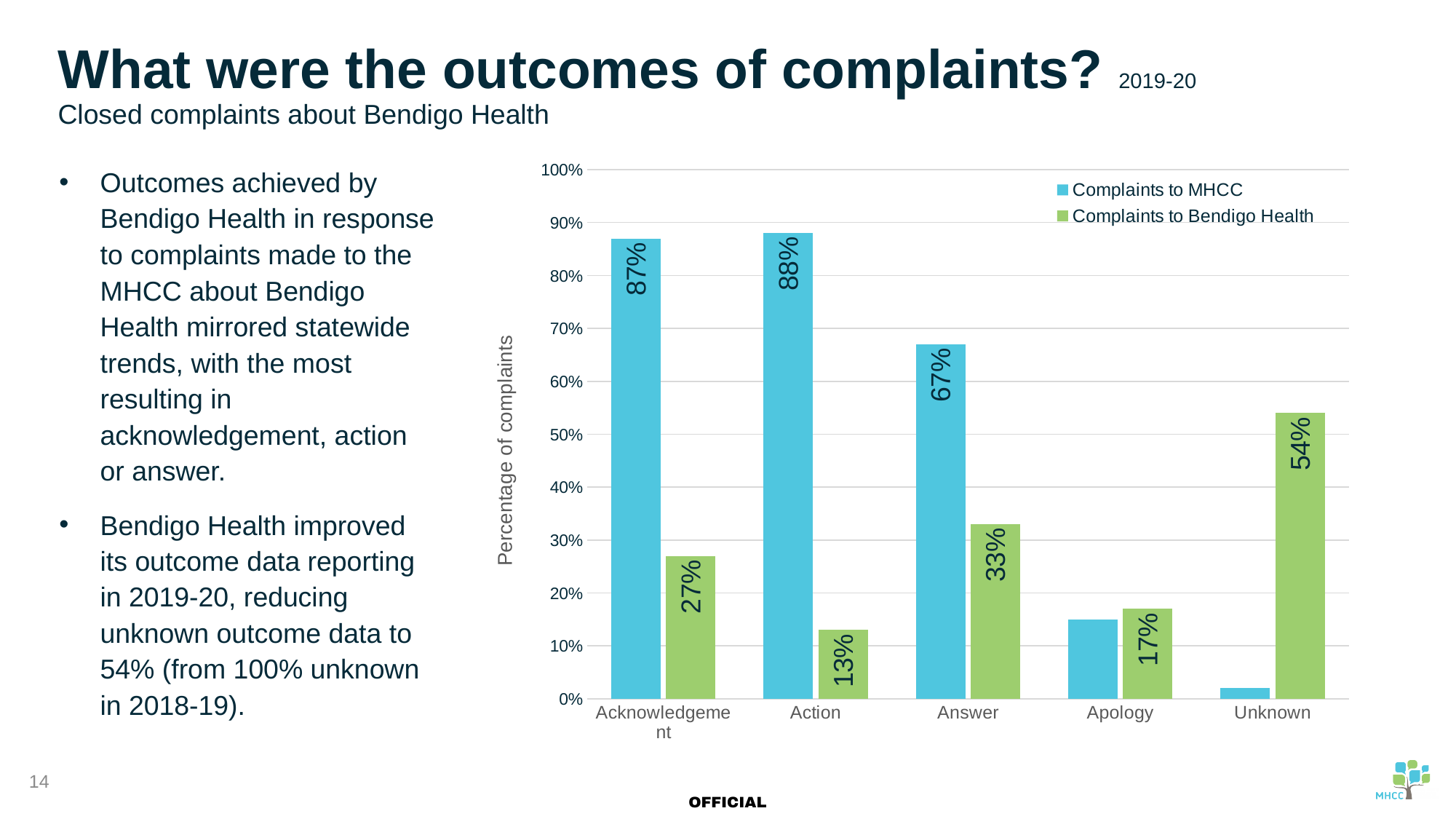

What were the outcomes of complaints? 2019-20
Closed complaints about Bendigo Health

### Chart

| Category | Complaints to MHCC | Complaints to Bendigo Health |
|---|---|---|
| Acknowledgement | 0.87 | 0.27 |
| Action | 0.88 | 0.13 |
| Answer | 0.67 | 0.33 |
| Apology | 0.15 | 0.17 |
| Unknown | 0.02 | 0.54 |
Outcomes achieved by Bendigo Health in response to complaints made to the MHCC about Bendigo Health mirrored statewide trends, with the most resulting in acknowledgement, action or answer.
Bendigo Health improved its outcome data reporting in 2019-20, reducing unknown outcome data to 54% (from 100% unknown in 2018-19).